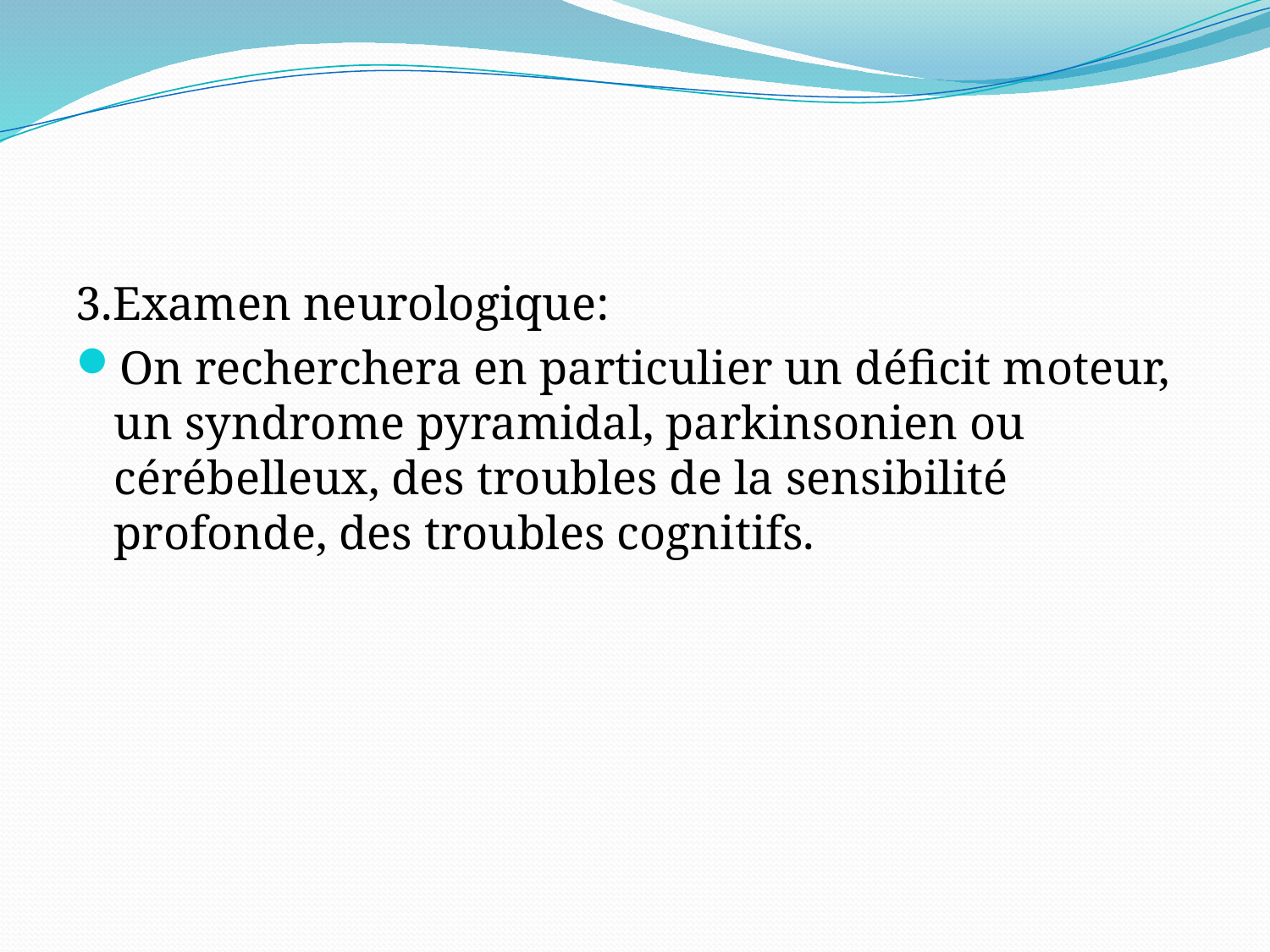

#
3.Examen neurologique:
On recherchera en particulier un déficit moteur, un syndrome pyramidal, parkinsonien ou cérébelleux, des troubles de la sensibilité profonde, des troubles cognitifs.